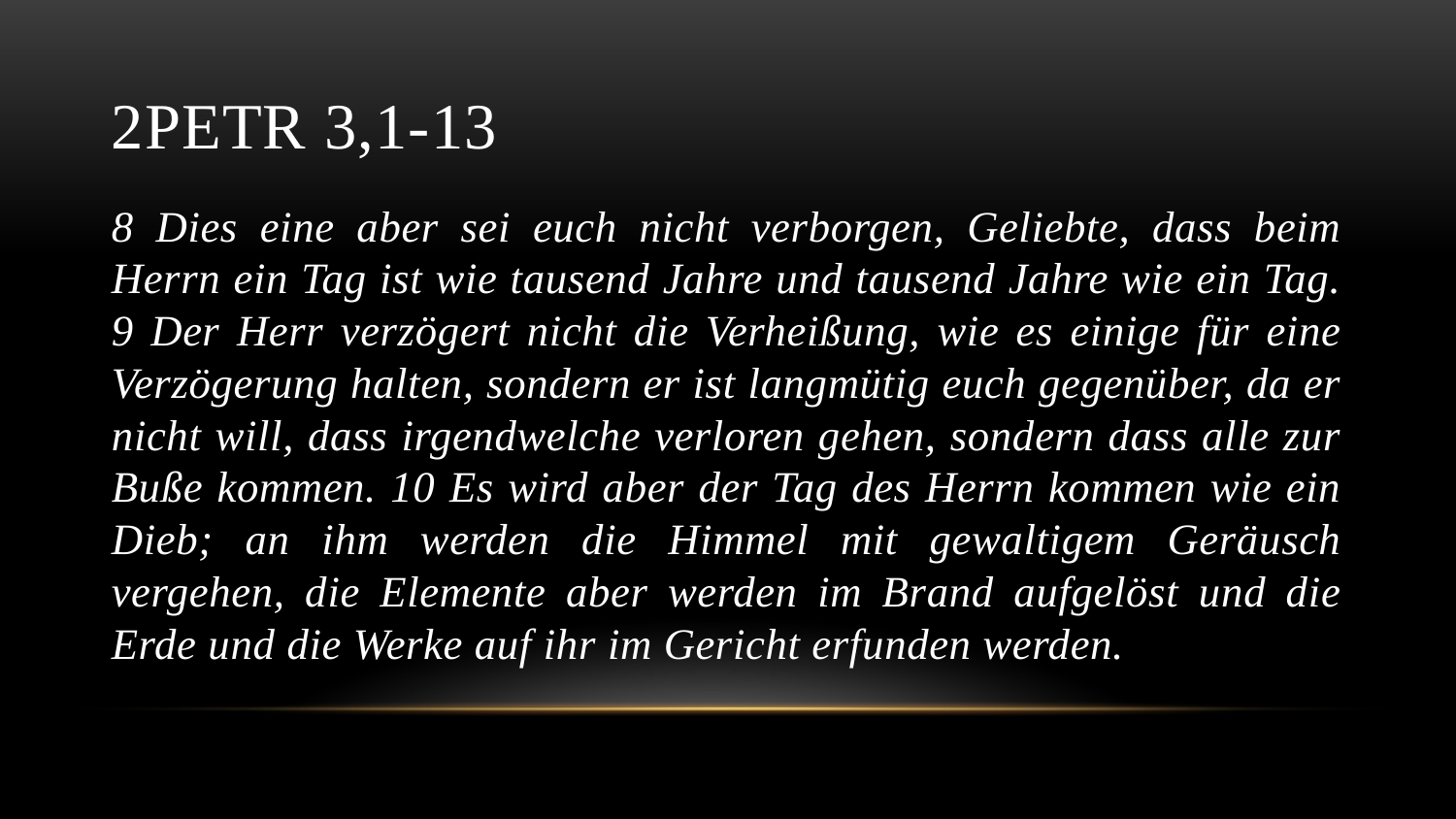

# 2Petr 3,1-13
8 Dies eine aber sei euch nicht verborgen, Geliebte, dass beim Herrn ein Tag ist wie tausend Jahre und tausend Jahre wie ein Tag. 9 Der Herr verzögert nicht die Verheißung, wie es einige für eine Verzögerung halten, sondern er ist langmütig euch gegenüber, da er nicht will, dass irgendwelche verloren gehen, sondern dass alle zur Buße kommen. 10 Es wird aber der Tag des Herrn kommen wie ein Dieb; an ihm werden die Himmel mit gewaltigem Geräusch vergehen, die Elemente aber werden im Brand aufgelöst und die Erde und die Werke auf ihr im Gericht erfunden werden.